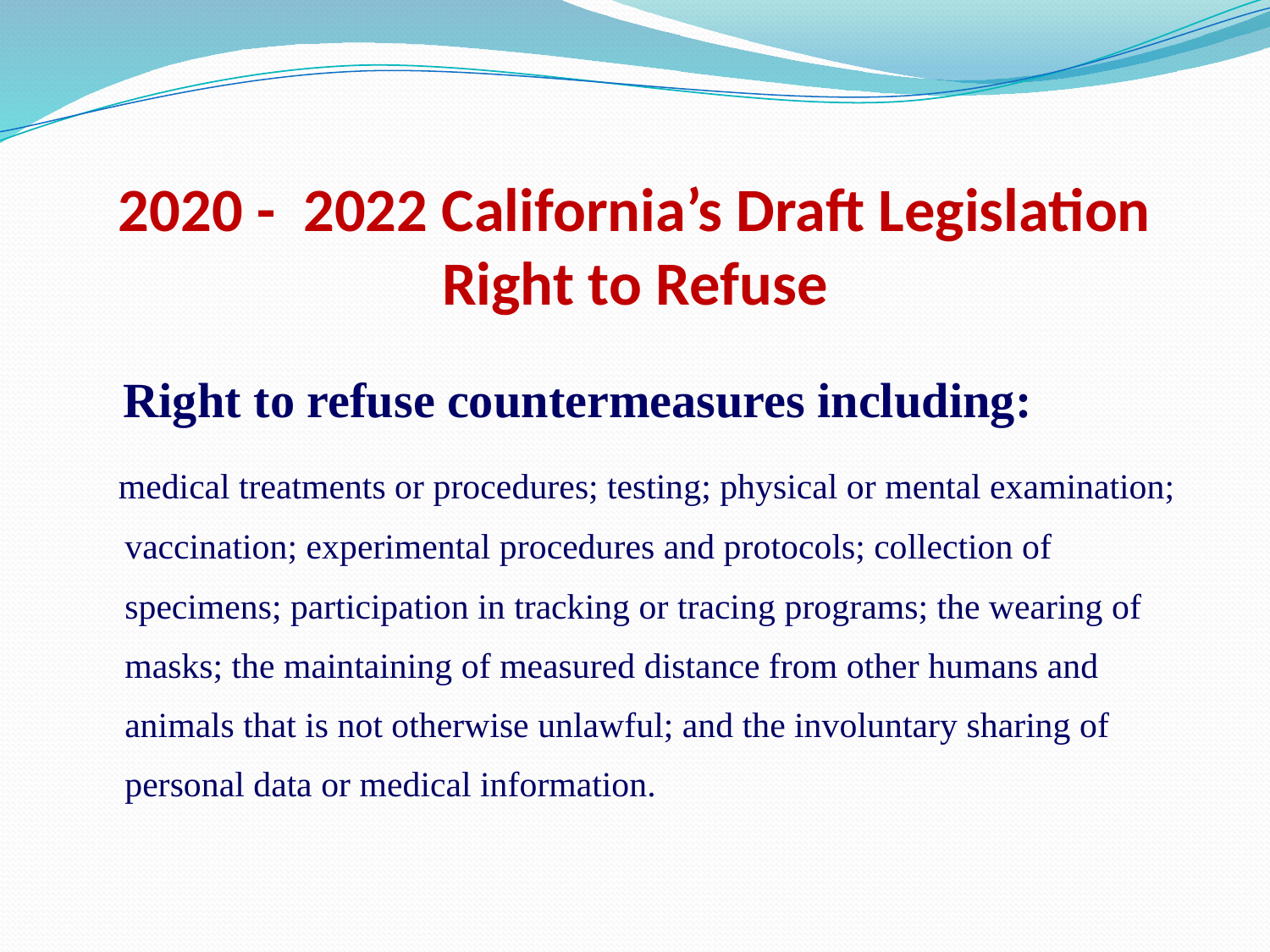

# 2020 -  2022 California’s Draft Legislation Right to Refuse
   Right to refuse countermeasures including:
   medical treatments or procedures; testing; physical or mental examination; vaccination; experimental procedures and protocols; collection of specimens; participation in tracking or tracing programs; the wearing of masks; the maintaining of measured distance from other humans and animals that is not otherwise unlawful; and the involuntary sharing of personal data or medical information.